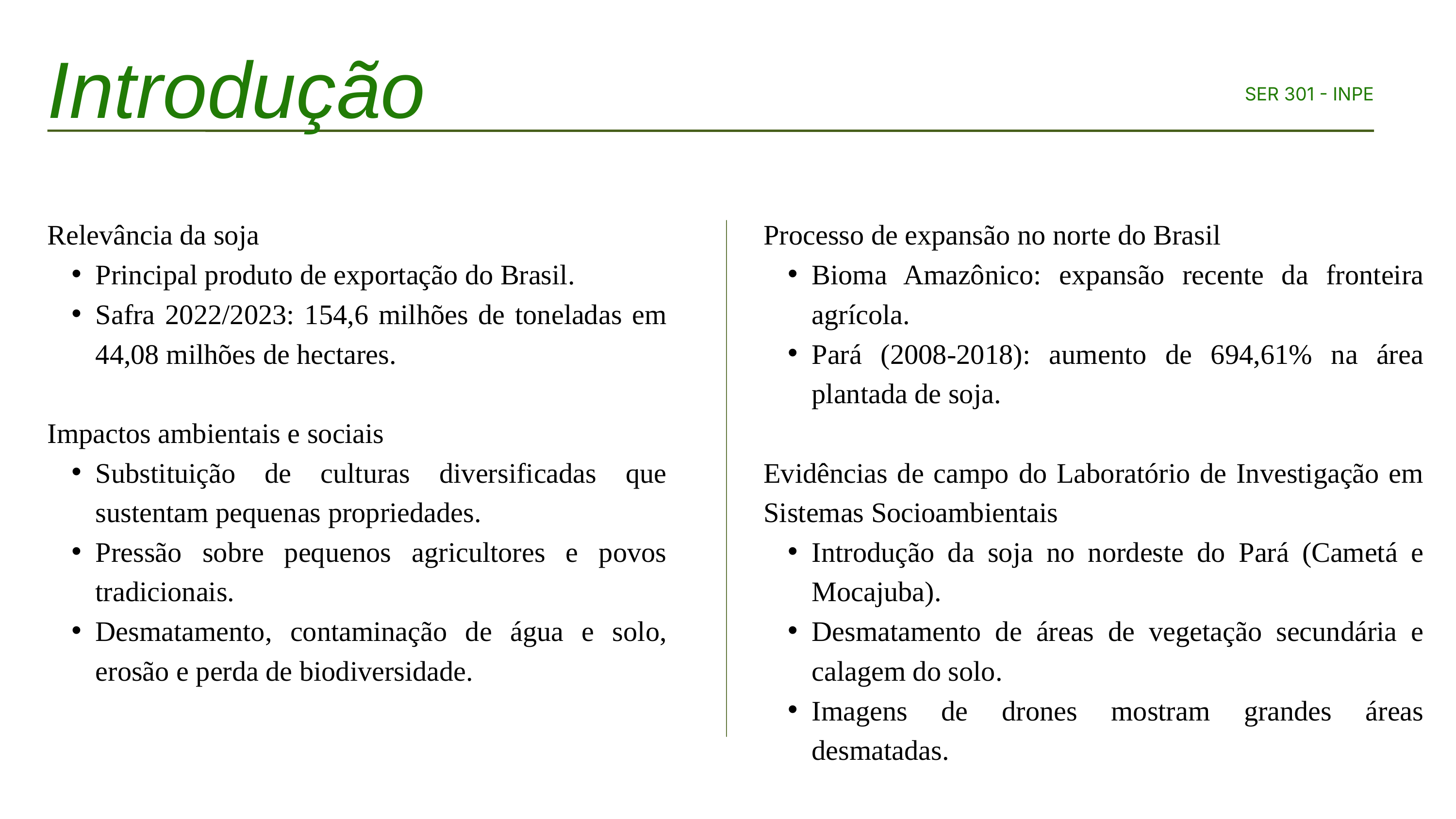

Introdução
SER 301 - INPE

Relevância da soja
Principal produto de exportação do Brasil.
Safra 2022/2023: 154,6 milhões de toneladas em 44,08 milhões de hectares.

Impactos ambientais e sociais
Substituição de culturas diversificadas que sustentam pequenas propriedades.
Pressão sobre pequenos agricultores e povos tradicionais.
Desmatamento, contaminação de água e solo, erosão e perda de biodiversidade.

Processo de expansão no norte do Brasil
Bioma Amazônico: expansão recente da fronteira agrícola.
Pará (2008-2018): aumento de 694,61% na área plantada de soja.

Evidências de campo do Laboratório de Investigação em Sistemas Socioambientais
Introdução da soja no nordeste do Pará (Cametá e Mocajuba).
Desmatamento de áreas de vegetação secundária e calagem do solo.
Imagens de drones mostram grandes áreas desmatadas.